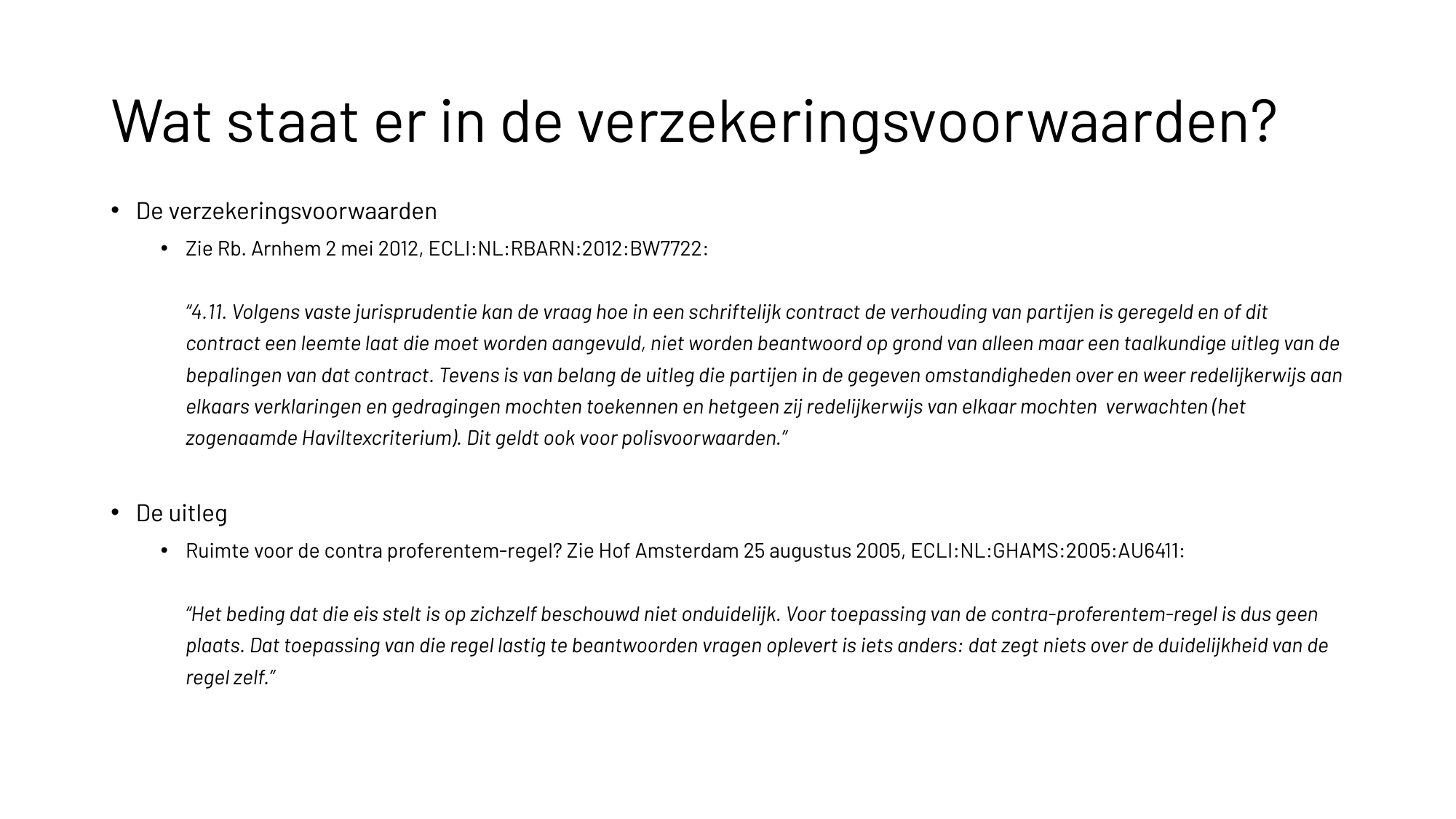

# Wat staat er in de verzekeringsvoorwaarden?
De verzekeringsvoorwaarden
Zie Rb. Arnhem 2 mei 2012, ECLI:NL:RBARN:2012:BW7722:
“4.11. Volgens vaste jurisprudentie kan de vraag hoe in een schriftelijk contract de verhouding van partijen is geregeld en of dit contract een leemte laat die moet worden aangevuld, niet worden beantwoord op grond van alleen maar een taalkundige uitleg van de bepalingen van dat contract. Tevens is van belang de uitleg die partijen in de gegeven omstandigheden over en weer redelijkerwijs aan elkaars verklaringen en gedragingen mochten toekennen en hetgeen zij redelijkerwijs van elkaar mochten  verwachten (het zogenaamde Haviltexcriterium). Dit geldt ook voor polisvoorwaarden.”
De uitleg
Ruimte voor de contra proferentem-regel? Zie Hof Amsterdam 25 augustus 2005, ECLI:NL:GHAMS:2005:AU6411:
“Het beding dat die eis stelt is op zichzelf beschouwd niet onduidelijk. Voor toepassing van de contra-proferentem-regel is dus geen plaats. Dat toepassing van die regel lastig te beantwoorden vragen oplevert is iets anders: dat zegt niets over de duidelijkheid van de regel zelf.”